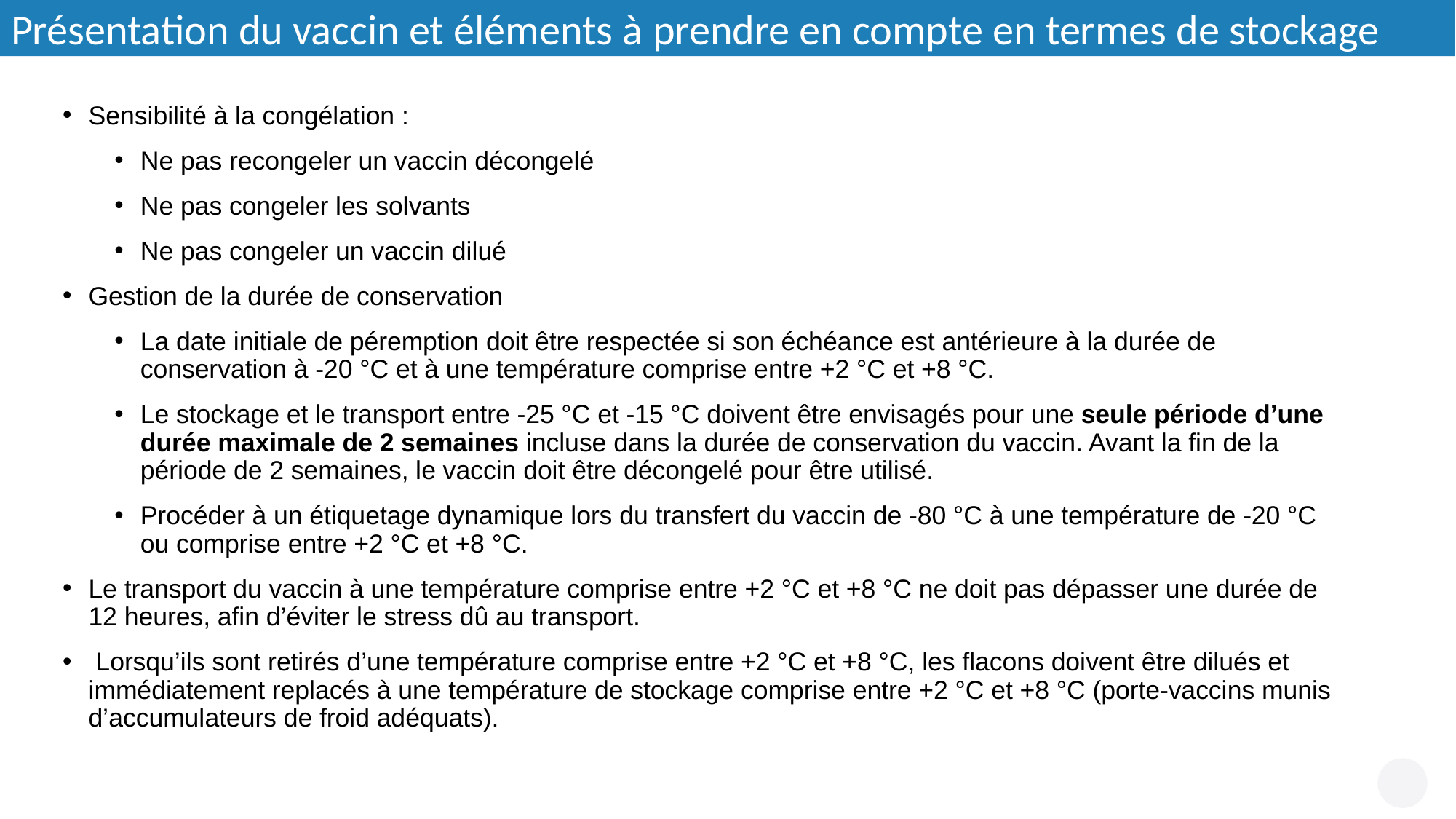

# Présentation du vaccin et éléments à prendre en compte en termes de stockage
Sensibilité à la congélation :
Ne pas recongeler un vaccin décongelé
Ne pas congeler les solvants
Ne pas congeler un vaccin dilué
Gestion de la durée de conservation
La date initiale de péremption doit être respectée si son échéance est antérieure à la durée de conservation à -20 °C et à une température comprise entre +2 °C et +8 °C.
Le stockage et le transport entre -25 °C et -15 °C doivent être envisagés pour une seule période d’une durée maximale de 2 semaines incluse dans la durée de conservation du vaccin. Avant la fin de la période de 2 semaines, le vaccin doit être décongelé pour être utilisé.
Procéder à un étiquetage dynamique lors du transfert du vaccin de -80 °C à une température de -20 °C ou comprise entre +2 °C et +8 °C.
Le transport du vaccin à une température comprise entre +2 °C et +8 °C ne doit pas dépasser une durée de 12 heures, afin d’éviter le stress dû au transport.
 Lorsqu’ils sont retirés d’une température comprise entre +2 °C et +8 °C, les flacons doivent être dilués et immédiatement replacés à une température de stockage comprise entre +2 °C et +8 °C (porte-vaccins munis d’accumulateurs de froid adéquats).